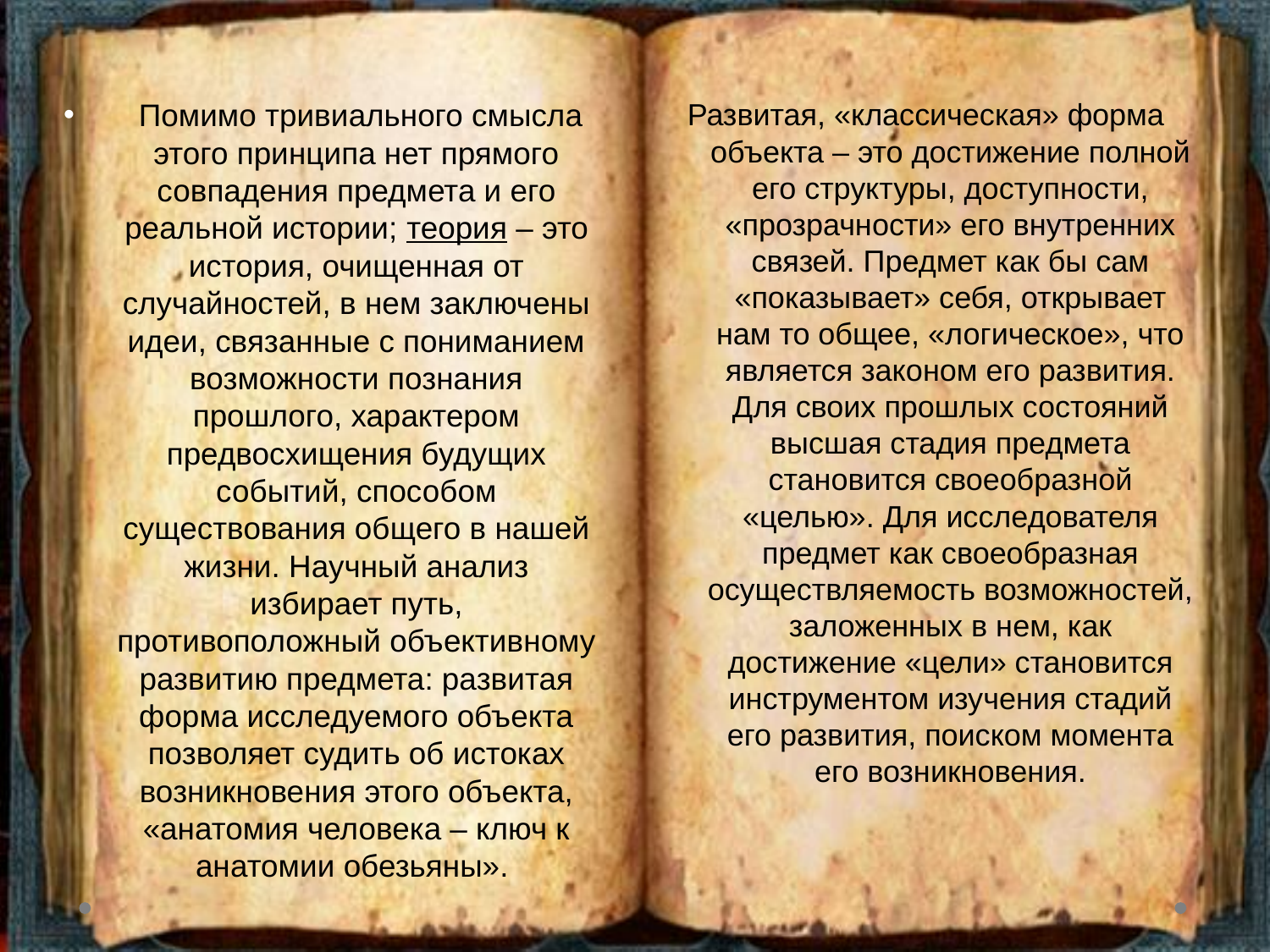

Помимо тривиального смысла этого принципа нет прямого совпадения предмета и его реальной истории; теория – это история, очищенная от случайностей, в нем заключены идеи, связанные с пониманием возможности познания прошлого, характером предвосхищения будущих событий, способом существования общего в нашей жизни. Научный анализ избирает путь, противоположный объективному развитию предмета: развитая форма исследуемого объекта позволяет судить об истоках возникновения этого объекта, «анатомия человека – ключ к анатомии обезьяны».
Развитая, «классическая» форма объекта – это достижение полной его структуры, доступности, «прозрачности» его внутренних связей. Предмет как бы сам «показывает» себя, открывает нам то общее, «логическое», что является законом его развития. Для своих прошлых состояний высшая стадия предмета становится своеобразной «целью». Для исследователя предмет как своеобразная осуществляемость возможностей, заложенных в нем, как достижение «цели» становится инструментом изучения стадий его развития, поиском момента его возникновения.